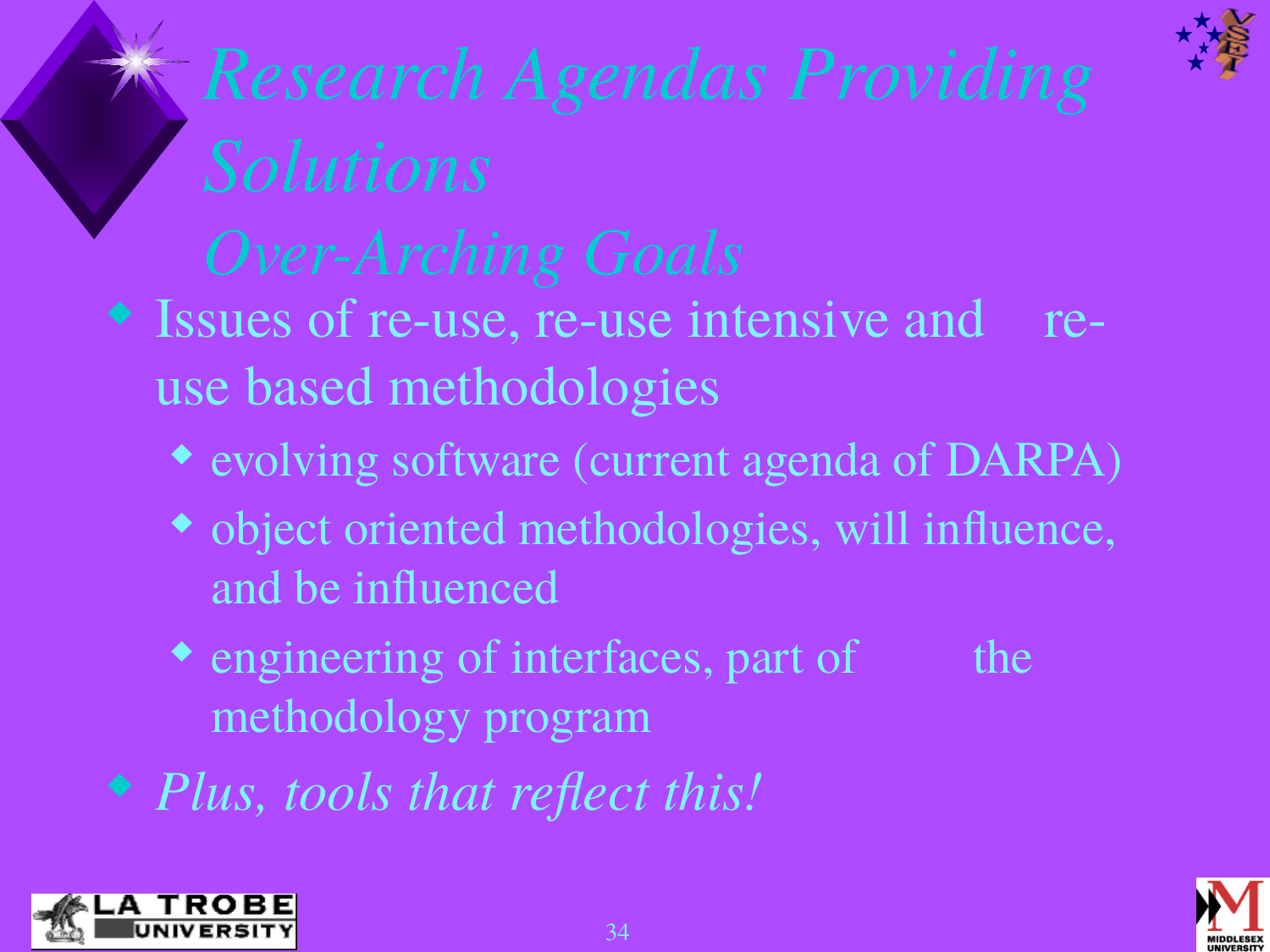

# Research Agendas Providing Solutions Over-Arching Goals
Issues of re-use, re-use intensive and 	re-use based methodologies
evolving software (current agenda of DARPA)
object oriented methodologies, will influence, and be influenced
engineering of interfaces, part of 	the methodology program
Plus, tools that reflect this!